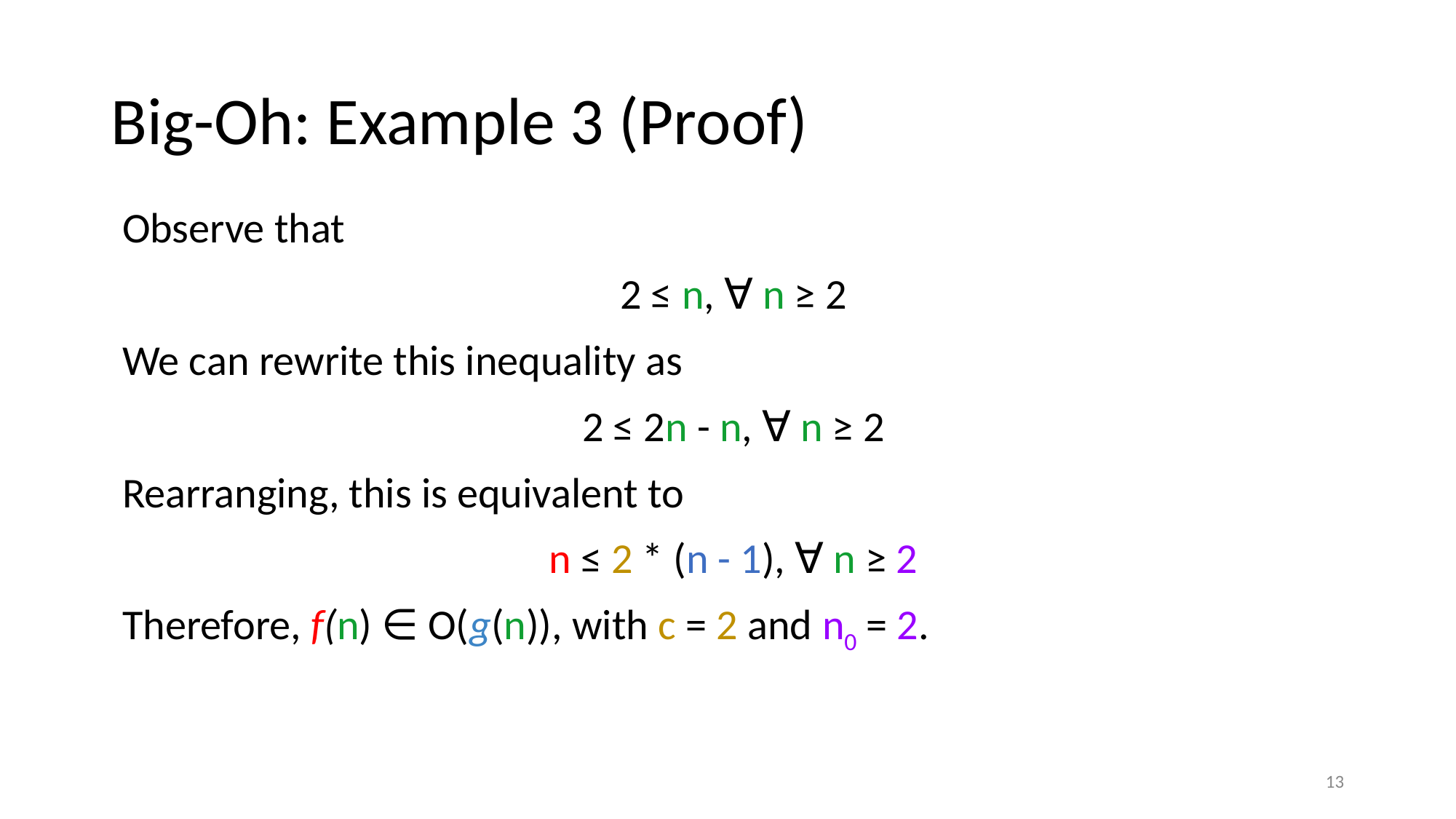

# Big-Oh: Example 3 (Proof)
Observe that
2 ≤ n, ∀ n ≥ 2
We can rewrite this inequality as
2 ≤ 2n - n, ∀ n ≥ 2
Rearranging, this is equivalent to
n ≤ 2 * (n - 1), ∀ n ≥ 2
Therefore, f(n) ∈ O(g(n)), with c = 2 and n0 = 2.
13